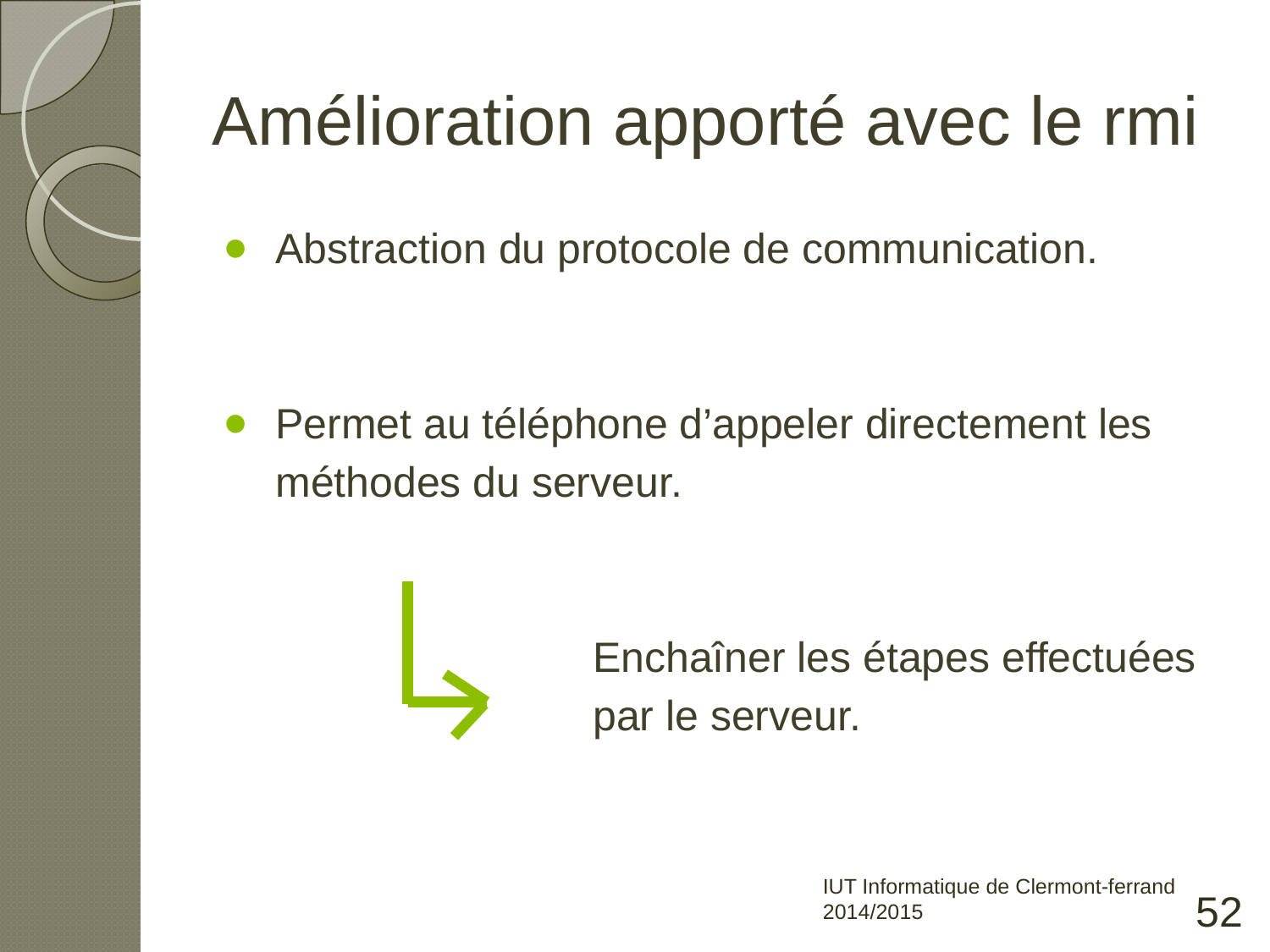

# Amélioration apporté avec le rmi
Abstraction du protocole de communication.

Permet au téléphone d’appeler directement les méthodes du serveur.

Enchaîner les étapes effectuées par le serveur.
IUT Informatique de Clermont-ferrand 2014/2015
52